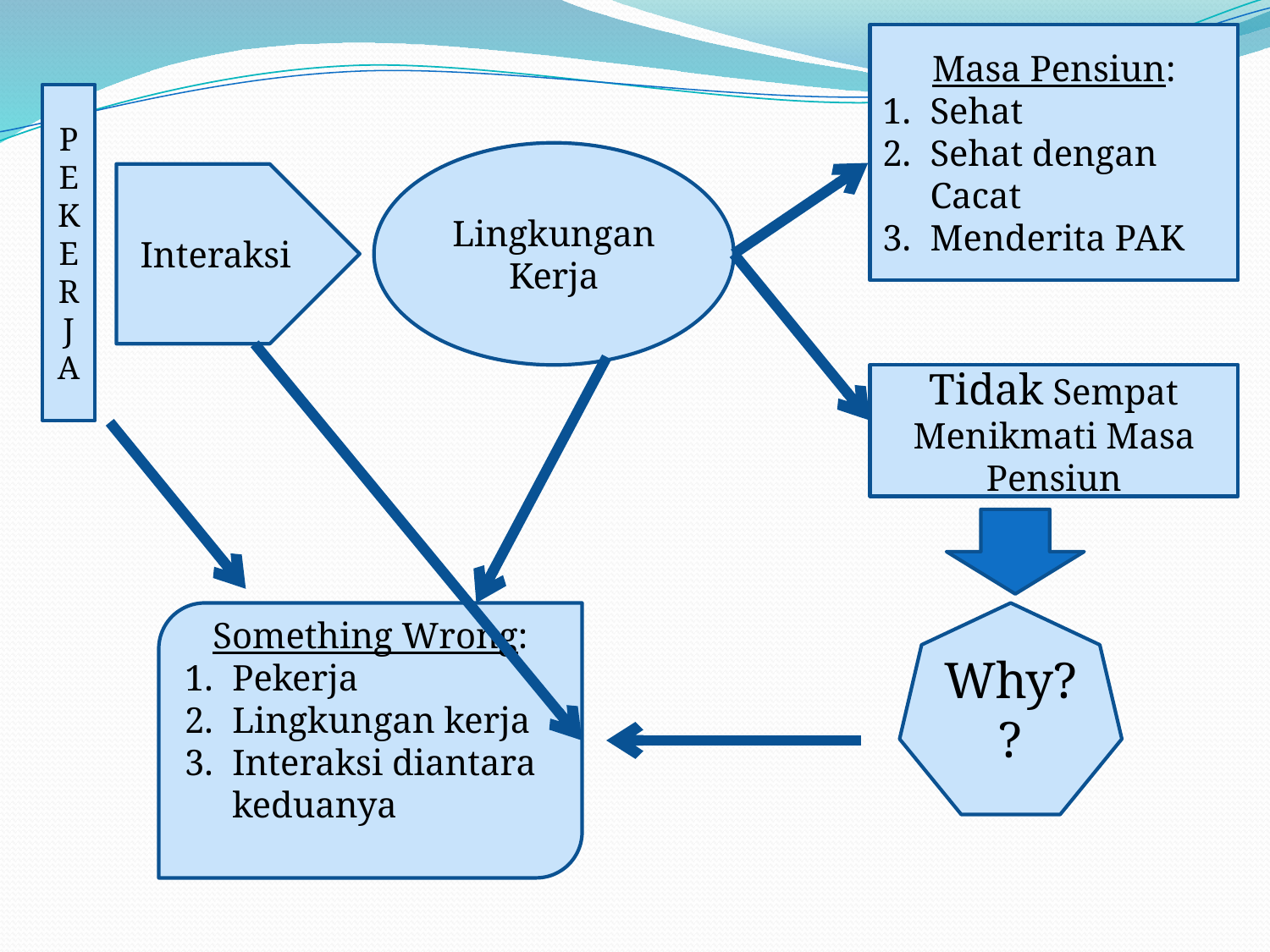

Masa Pensiun:
Sehat
Sehat dengan Cacat
Menderita PAK
PEKERJA
Lingkungan Kerja
Interaksi
Tidak Sempat Menikmati Masa Pensiun

Something Wrong:
Pekerja
Lingkungan kerja
Interaksi diantara keduanya

Why??